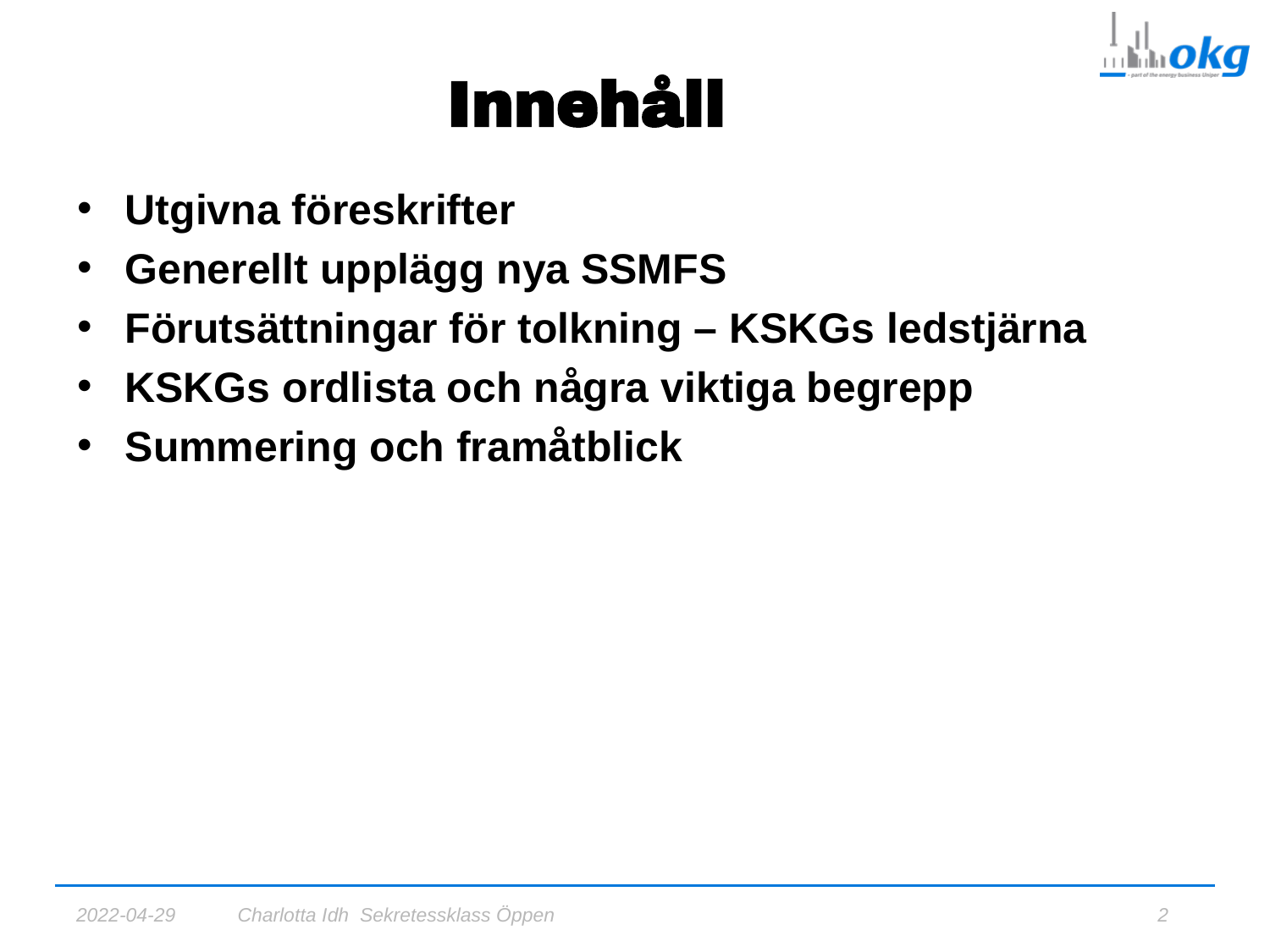

# Innehåll
Utgivna föreskrifter
Generellt upplägg nya SSMFS
Förutsättningar för tolkning – KSKGs ledstjärna
KSKGs ordlista och några viktiga begrepp
Summering och framåtblick

2022-04-29
Charlotta Idh  Sekretessklass Öppen
2